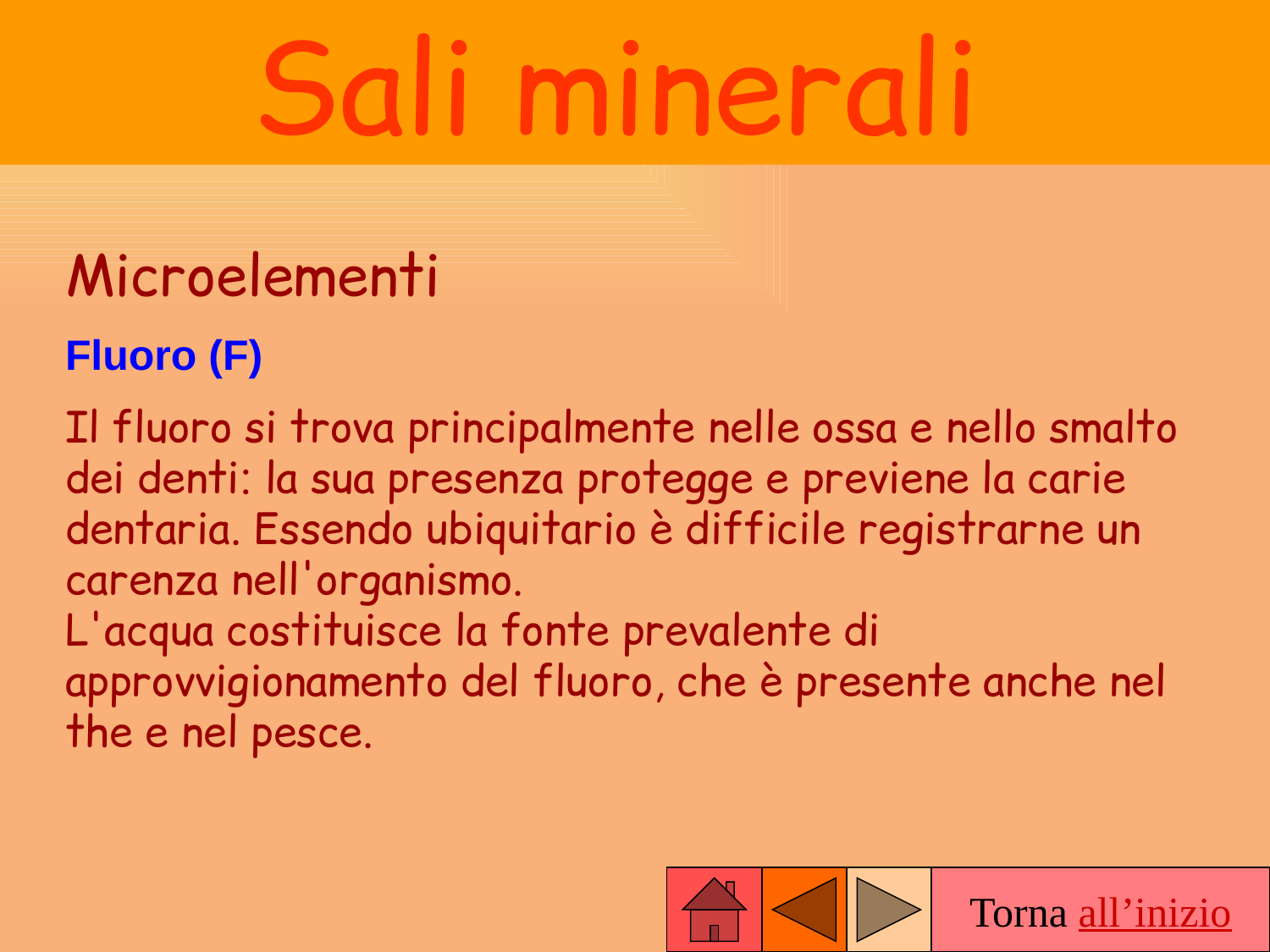

Sali minerali
Microelementi
Fluoro (F)
Il fluoro si trova principalmente nelle ossa e nello smalto dei denti: la sua presenza protegge e previene la carie dentaria. Essendo ubiquitario è difficile registrarne un carenza nell'organismo.
L'acqua costituisce la fonte prevalente di approvvigionamento del fluoro, che è presente anche nel the e nel pesce.

Torna all’inizio